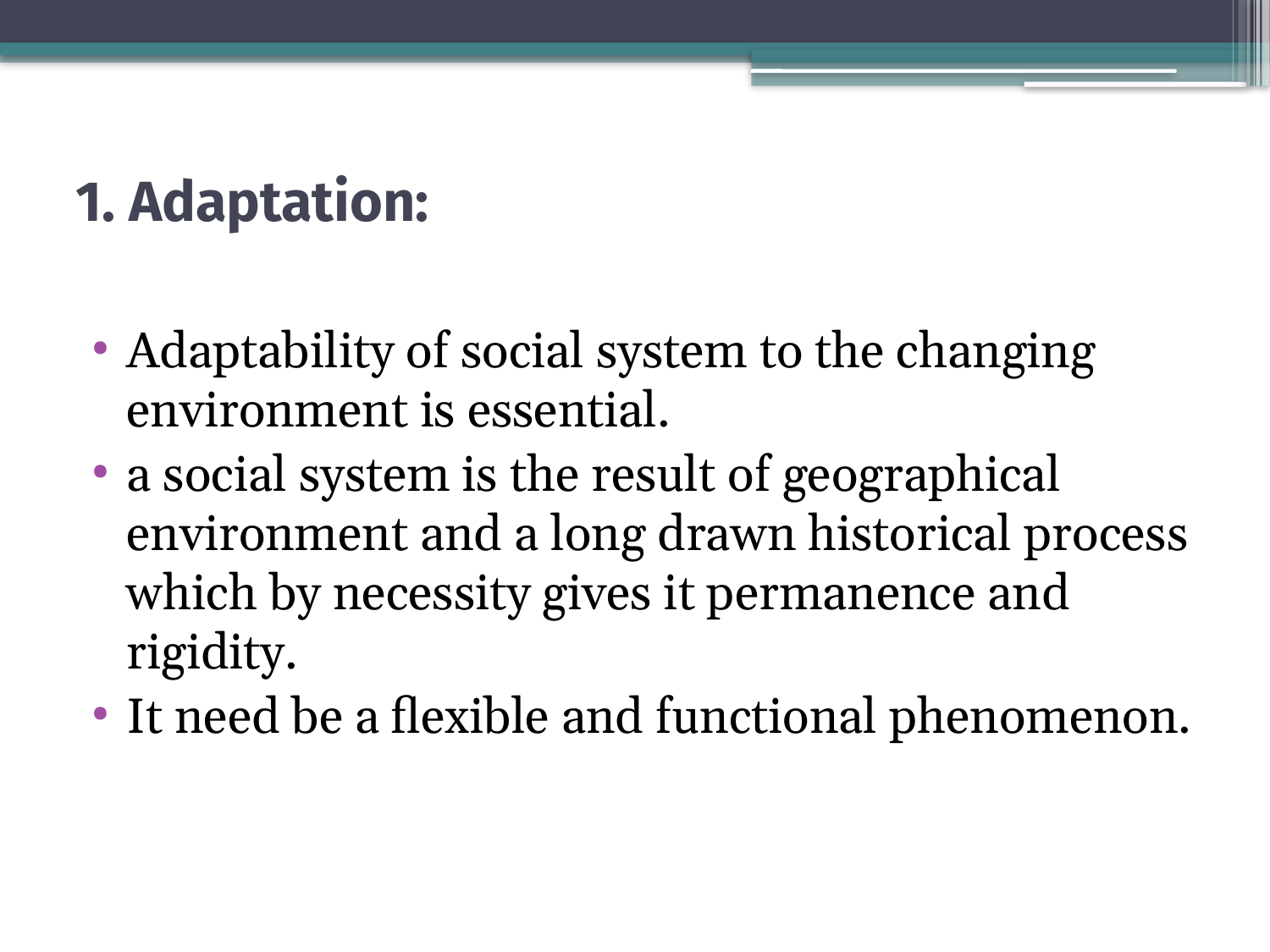

# 1. Adaptation:
Adaptability of social system to the changing environment is essential.
a social system is the result of geographical environment and a long drawn historical process which by necessity gives it permanence and rigidity.
It need be a flexible and functional phenomenon.